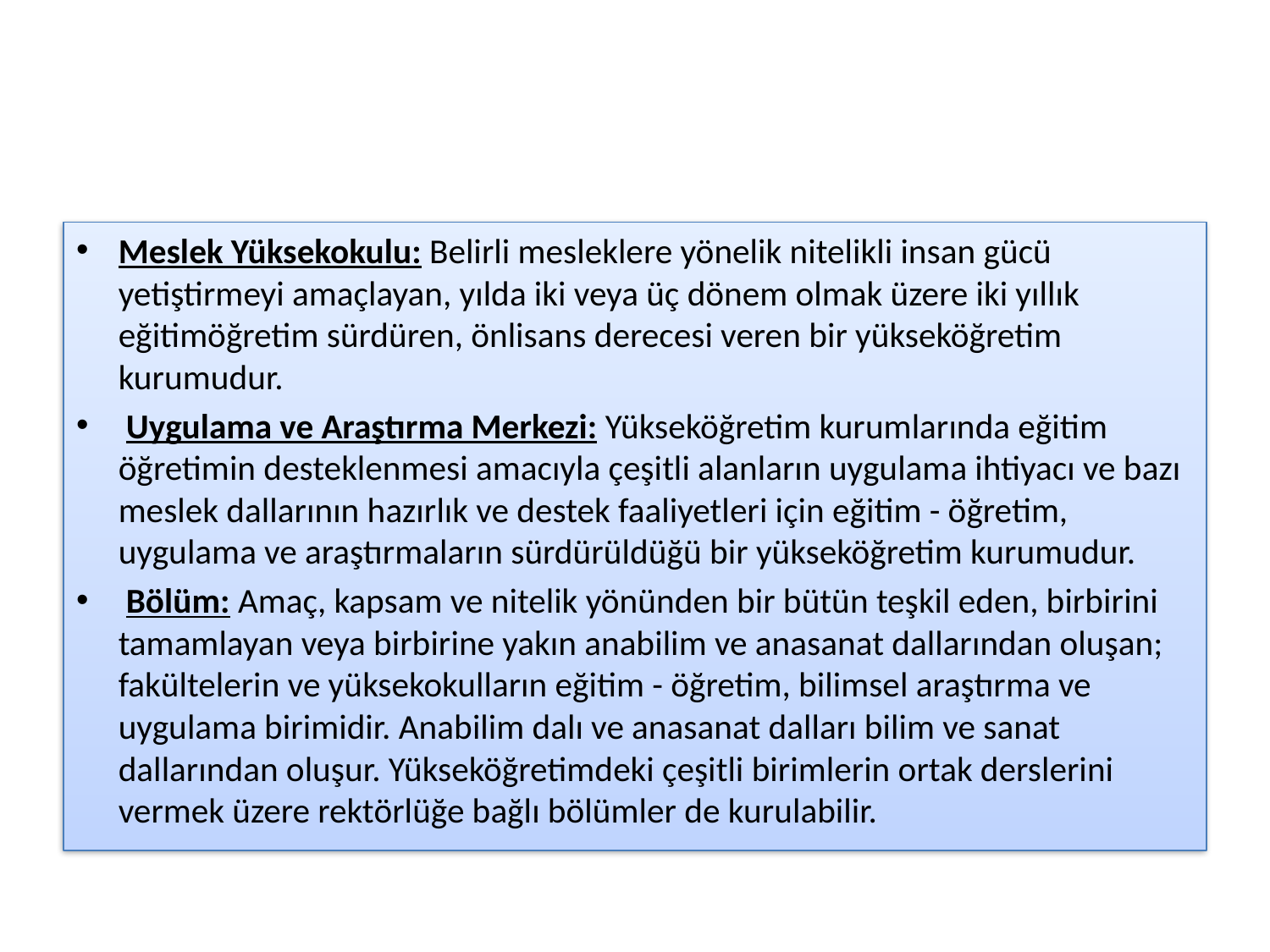

# .
Meslek Yüksekokulu: Belirli mesleklere yönelik nitelikli insan gücü yetiştirmeyi amaçlayan, yılda iki veya üç dönem olmak üzere iki yıllık eğitimöğretim sürdüren, önlisans derecesi veren bir yükseköğretim kurumudur.
 Uygulama ve Araştırma Merkezi: Yükseköğretim kurumlarında eğitim öğretimin desteklenmesi amacıyla çeşitli alanların uygulama ihtiyacı ve bazı meslek dallarının hazırlık ve destek faaliyetleri için eğitim - öğretim, uygulama ve araştırmaların sürdürüldüğü bir yükseköğretim kurumudur.
 Bölüm: Amaç, kapsam ve nitelik yönünden bir bütün teşkil eden, birbirini tamamlayan veya birbirine yakın anabilim ve anasanat dallarından oluşan; fakültelerin ve yüksekokulların eğitim - öğretim, bilimsel araştırma ve uygulama birimidir. Anabilim dalı ve anasanat dalları bilim ve sanat dallarından oluşur. Yükseköğretimdeki çeşitli birimlerin ortak derslerini vermek üzere rektörlüğe bağlı bölümler de kurulabilir.